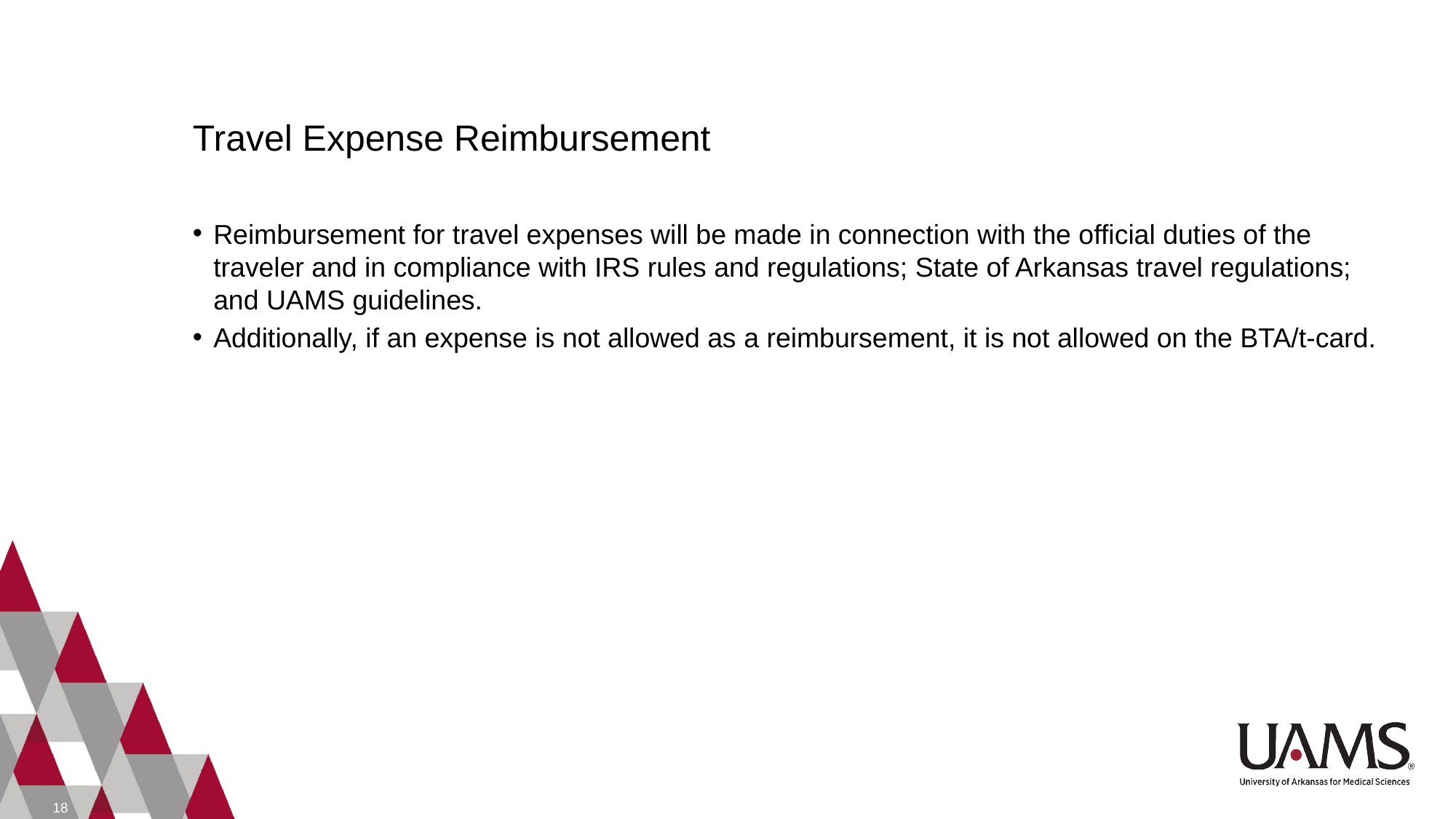

# Travel Expense Reimbursement
Reimbursement for travel expenses will be made in connection with the official duties of the traveler and in compliance with IRS rules and regulations; State of Arkansas travel regulations; and UAMS guidelines.
Additionally, if an expense is not allowed as a reimbursement, it is not allowed on the BTA/t-card.